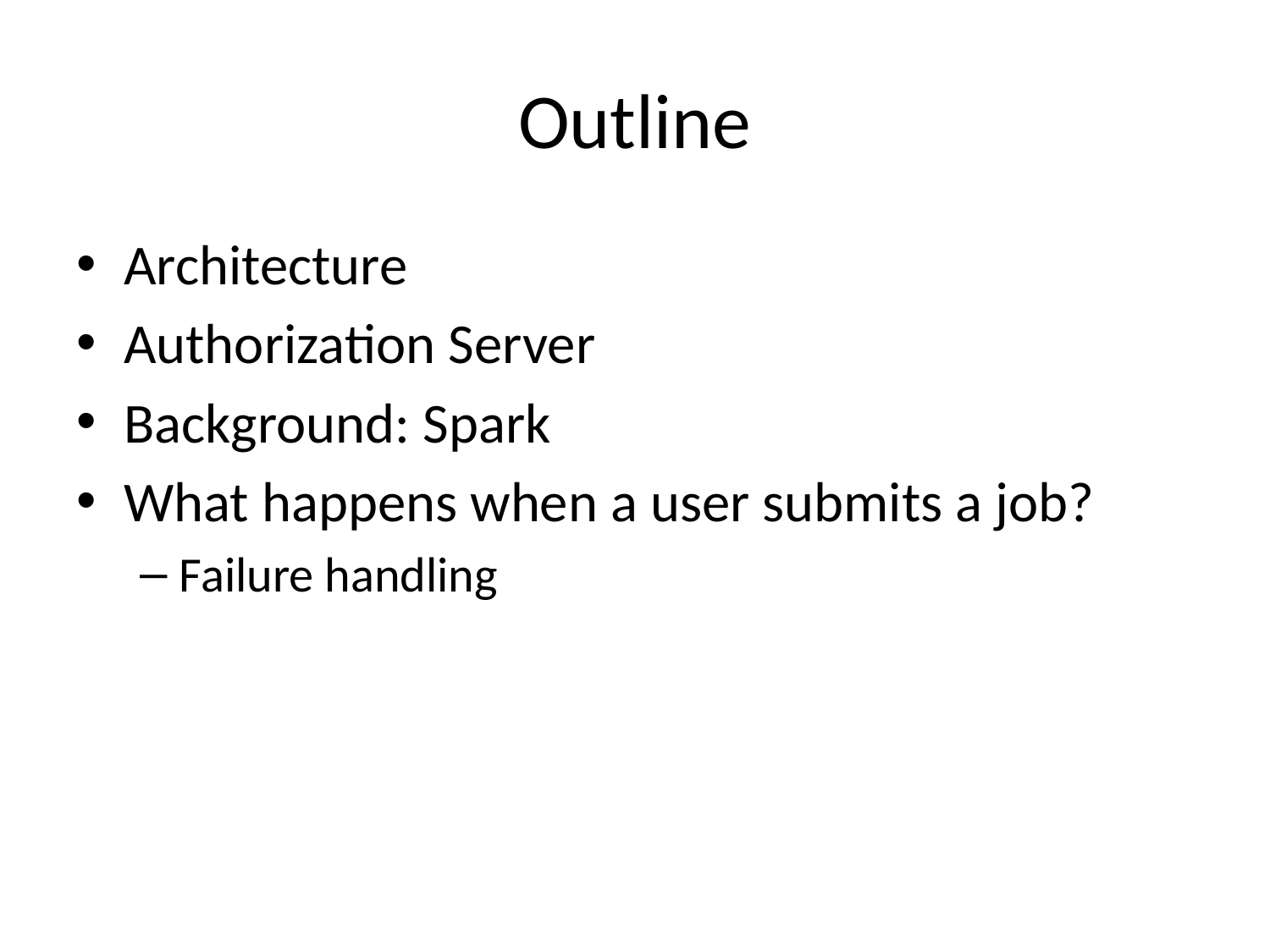

# Outline
Architecture
Authorization Server
Background: Spark
What happens when a user submits a job?
Failure handling